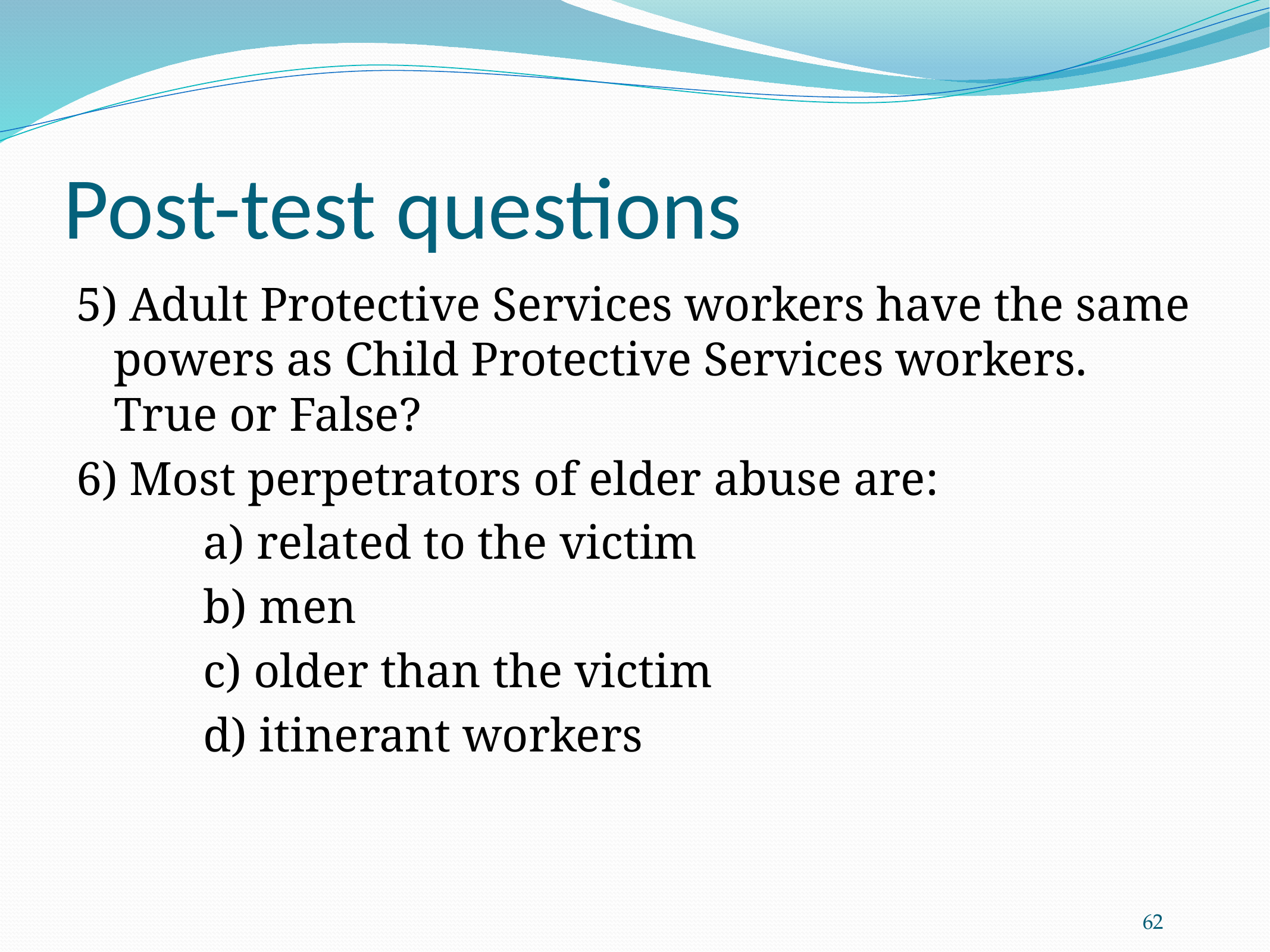

# Post-test questions
5) Adult Protective Services workers have the same powers as Child Protective Services workers.  True or False?
6) Most perpetrators of elder abuse are:
		a) related to the victim
		b) men
		c) older than the victim
		d) itinerant workers
62